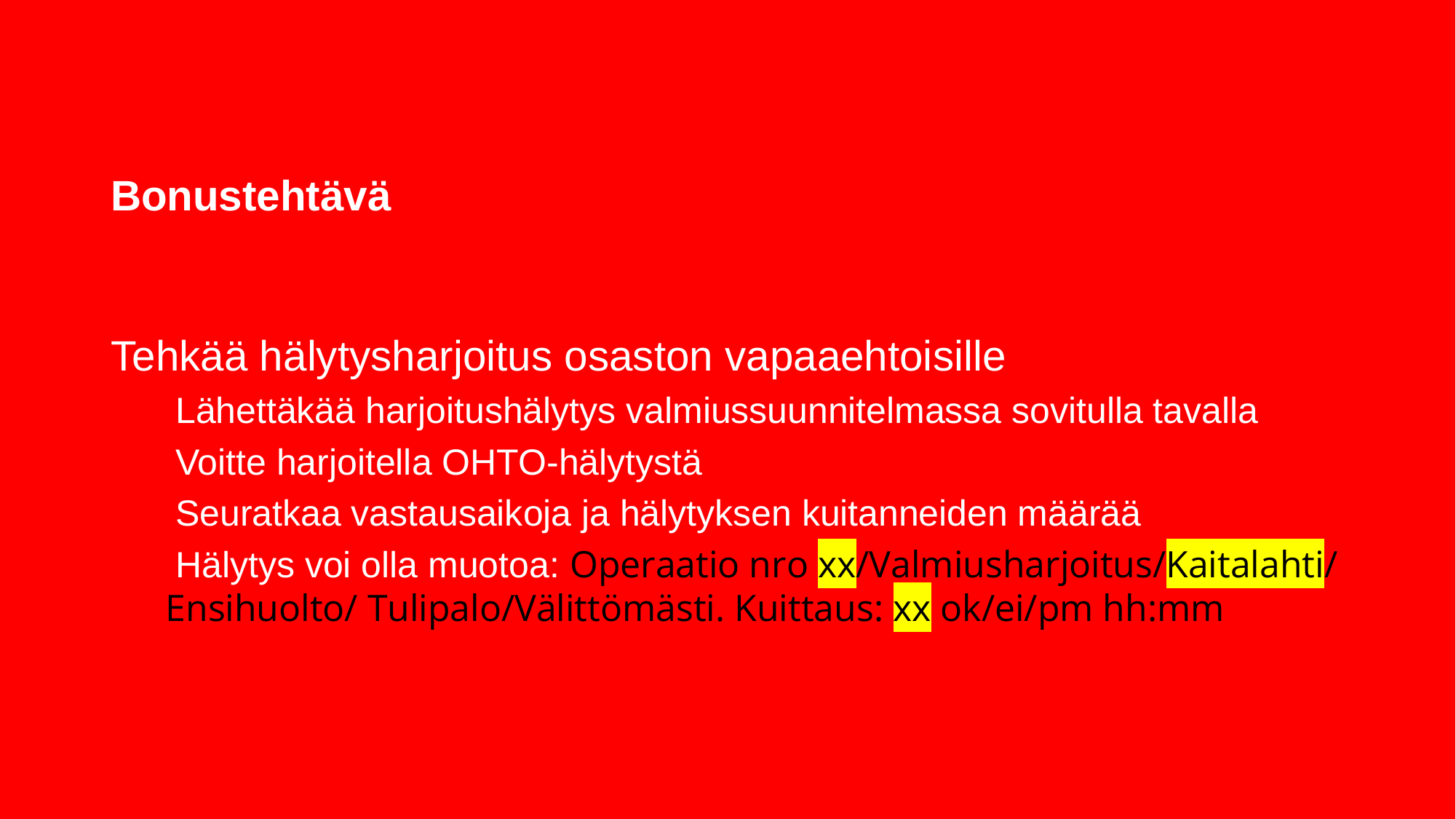

# Bonustehtävä
Tehkää hälytysharjoitus osaston vapaaehtoisille
 Lähettäkää harjoitushälytys valmiussuunnitelmassa sovitulla tavalla
 Voitte harjoitella OHTO-hälytystä
 Seuratkaa vastausaikoja ja hälytyksen kuitanneiden määrää
 Hälytys voi olla muotoa: Operaatio nro xx/Valmiusharjoitus/Kaitalahti/ Ensihuolto/ Tulipalo/Välittömästi. Kuittaus: xx ok/ei/pm hh:mm